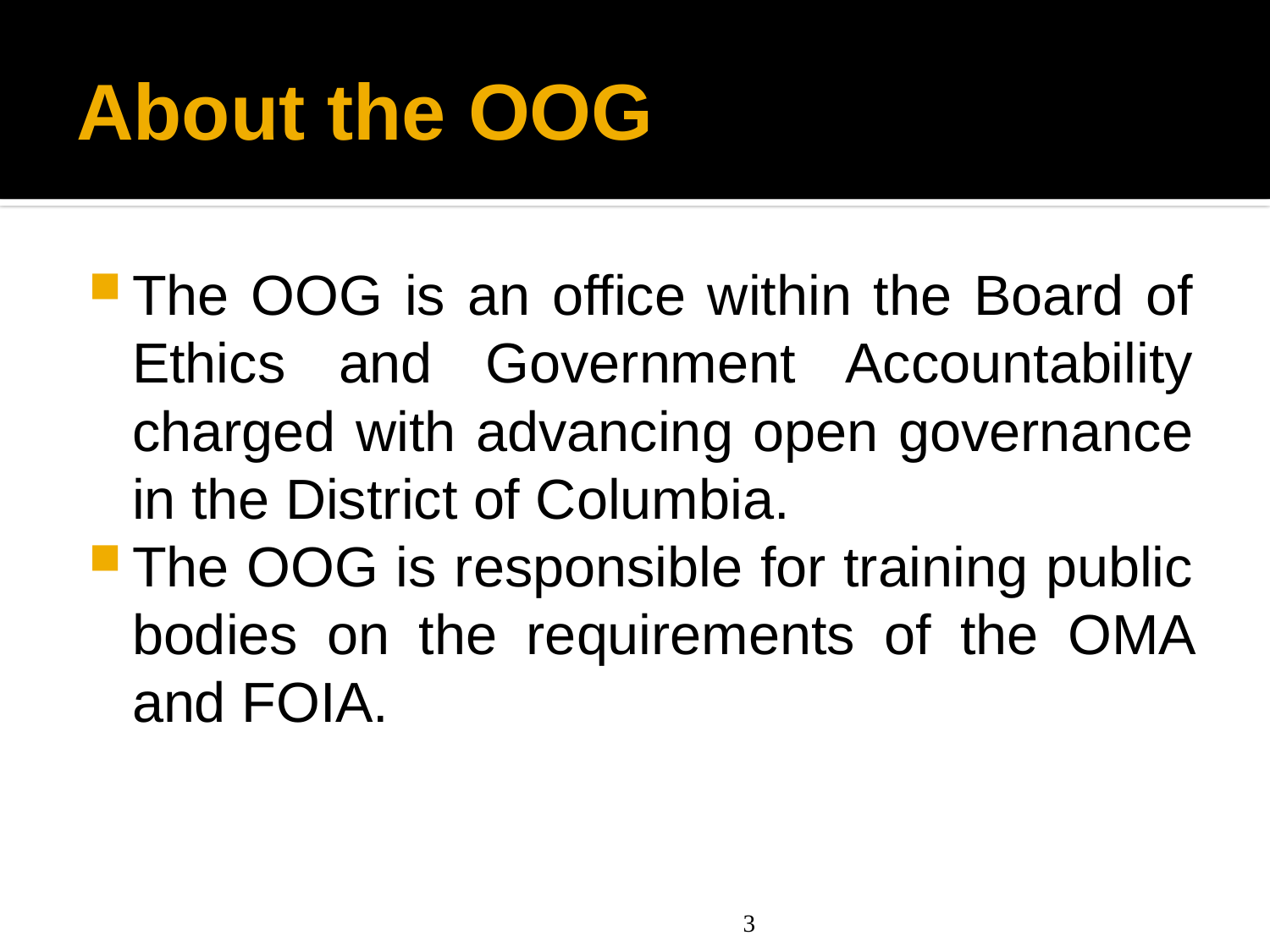

# About the OOG
The OOG is an office within the Board of Ethics and Government Accountability charged with advancing open governance in the District of Columbia.
The OOG is responsible for training public bodies on the requirements of the OMA and FOIA.

3